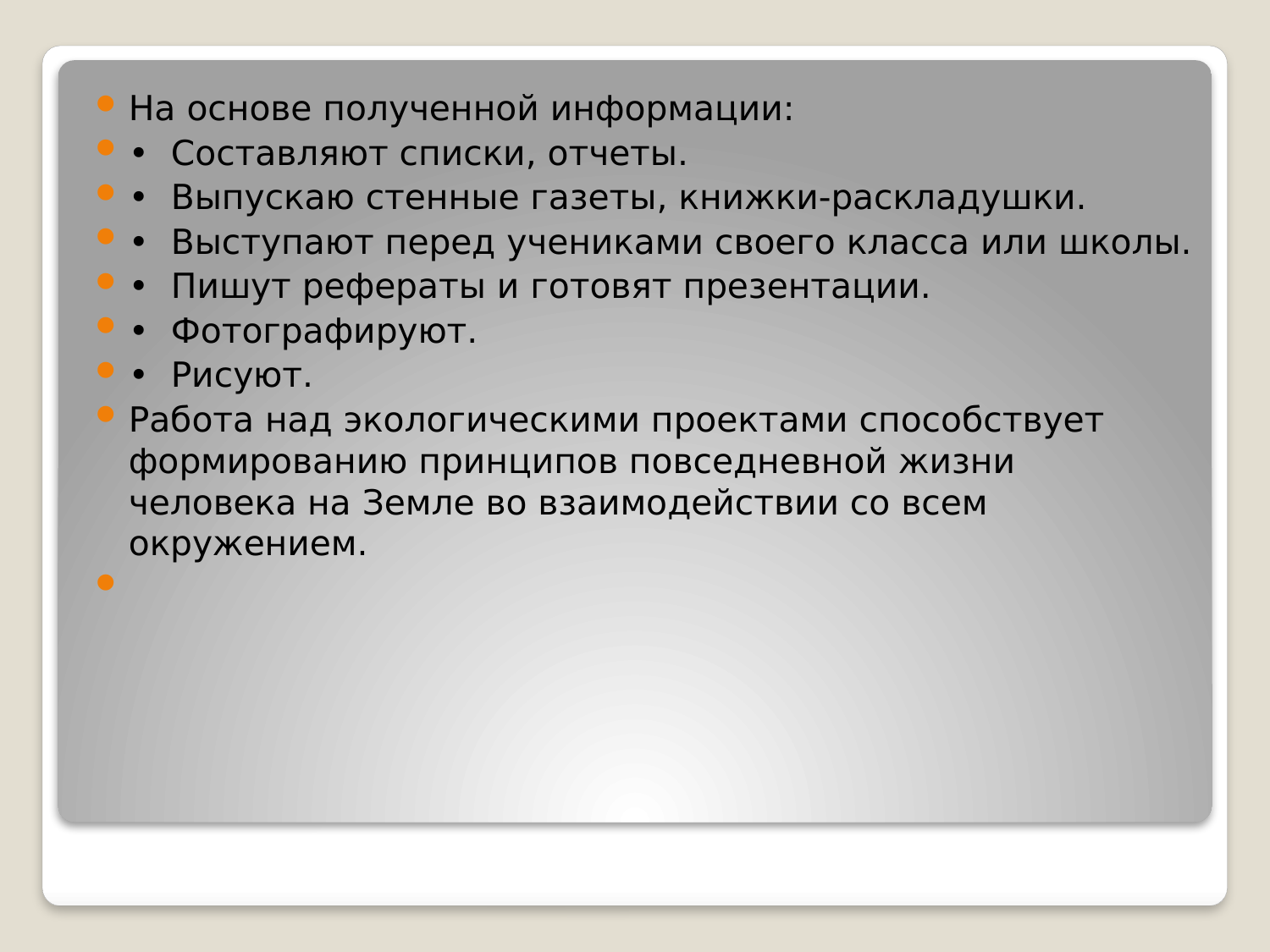

На основе полученной информации:
•  Составляют списки, отчеты.
•  Выпускаю стенные газеты, книжки-раскладушки.
•  Выступают перед учениками своего класса или школы.
•  Пишут рефераты и готовят презентации.
•  Фотографируют.
•  Рисуют.
Работа над экологическими проектами способствует формированию принципов повседневной жизни человека на Земле во взаимодействии со всем окружением.

#